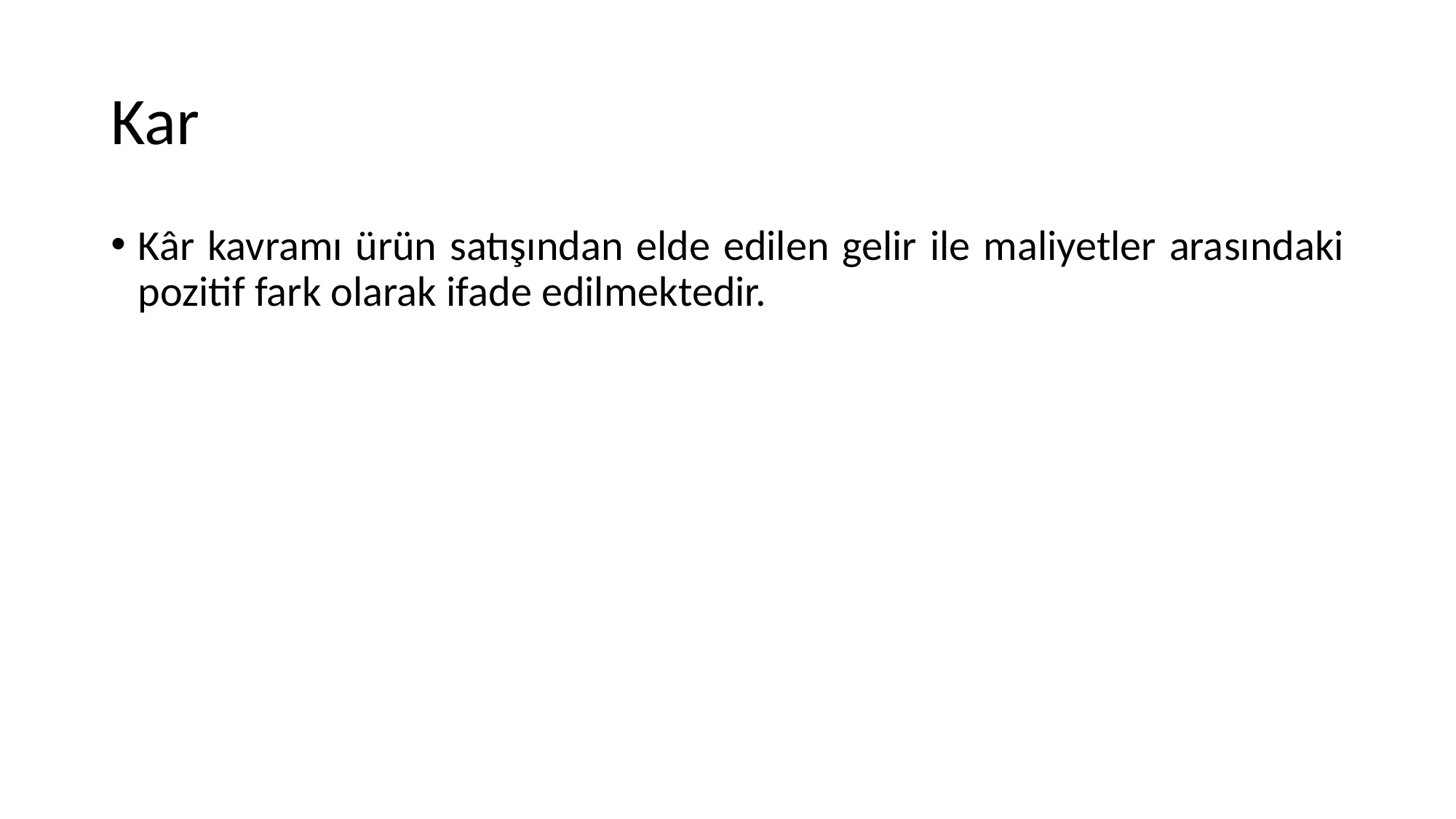

# Kar
Kâr kavramı ürün satışından elde edilen gelir ile maliyetler arasındaki pozitif fark olarak ifade edilmektedir.